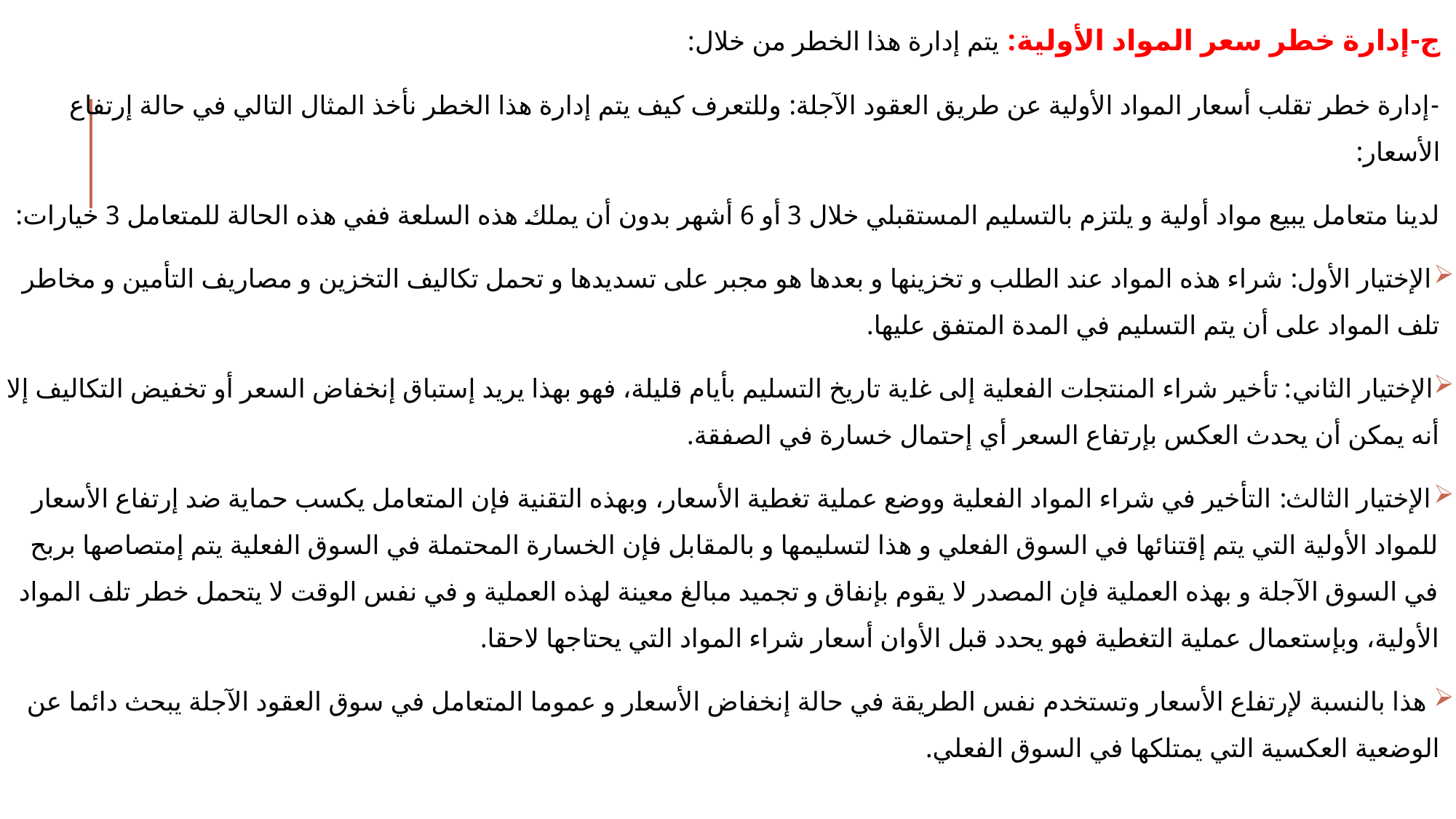

ج-إدارة خطر سعر المواد الأولية: يتم إدارة هذا الخطر من خلال:
-إدارة خطر تقلب أسعار المواد الأولية عن طريق العقود الآجلة: وللتعرف كيف يتم إدارة هذا الخطر نأخذ المثال التالي في حالة إرتفاع الأسعار:
لدينا متعامل يبيع مواد أولية و يلتزم بالتسليم المستقبلي خلال 3 أو 6 أشهر بدون أن يملك هذه السلعة ففي هذه الحالة للمتعامل 3 خيارات:
الإختيار الأول: شراء هذه المواد عند الطلب و تخزينها و بعدها هو مجبر على تسديدها و تحمل تكاليف التخزين و مصاريف التأمين و مخاطر تلف المواد على أن يتم التسليم في المدة المتفق عليها.
الإختيار الثاني: تأخير شراء المنتجات الفعلية إلى غاية تاريخ التسليم بأيام قليلة، فهو بهذا يريد إستباق إنخفاض السعر أو تخفيض التكاليف إلا أنه يمكن أن يحدث العكس بإرتفاع السعر أي إحتمال خسارة في الصفقة.
الإختيار الثالث: التأخير في شراء المواد الفعلية ووضع عملية تغطية الأسعار، وبهذه التقنية فإن المتعامل يكسب حماية ضد إرتفاع الأسعار للمواد الأولية التي يتم إقتنائها في السوق الفعلي و هذا لتسليمها و بالمقابل فإن الخسارة المحتملة في السوق الفعلية يتم إمتصاصها بربح في السوق الآجلة و بهذه العملية فإن المصدر لا يقوم بإنفاق و تجميد مبالغ معينة لهذه العملية و في نفس الوقت لا يتحمل خطر تلف المواد الأولية، وبإستعمال عملية التغطية فهو يحدد قبل الأوان أسعار شراء المواد التي يحتاجها لاحقا.
 هذا بالنسبة لإرتفاع الأسعار وتستخدم نفس الطريقة في حالة إنخفاض الأسعار و عموما المتعامل في سوق العقود الآجلة يبحث دائما عن الوضعية العكسية التي يمتلكها في السوق الفعلي.